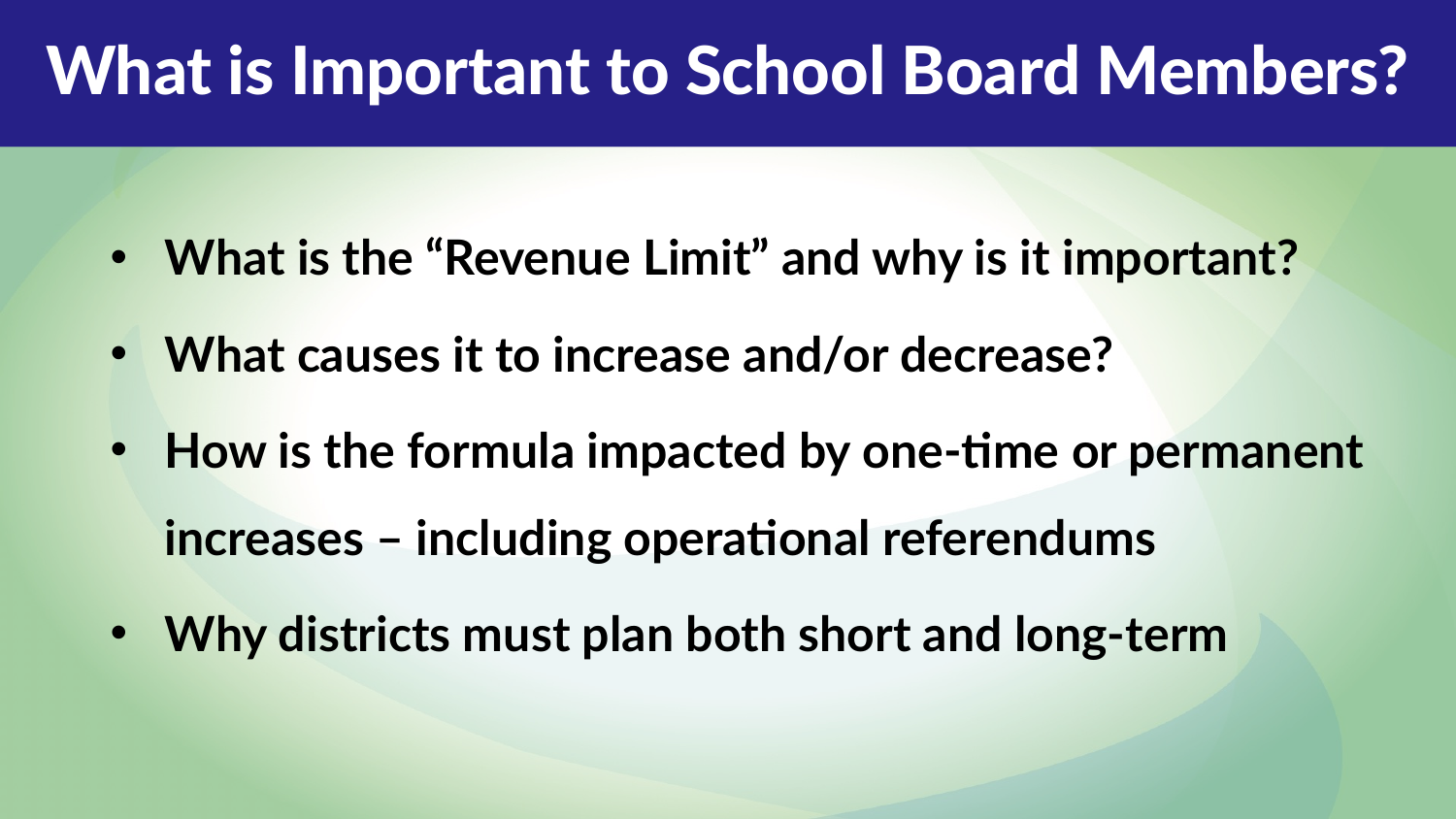

What is Important to School Board Members?
What is the “Revenue Limit” and why is it important?
What causes it to increase and/or decrease?
How is the formula impacted by one-time or permanent increases – including operational referendums
Why districts must plan both short and long-term